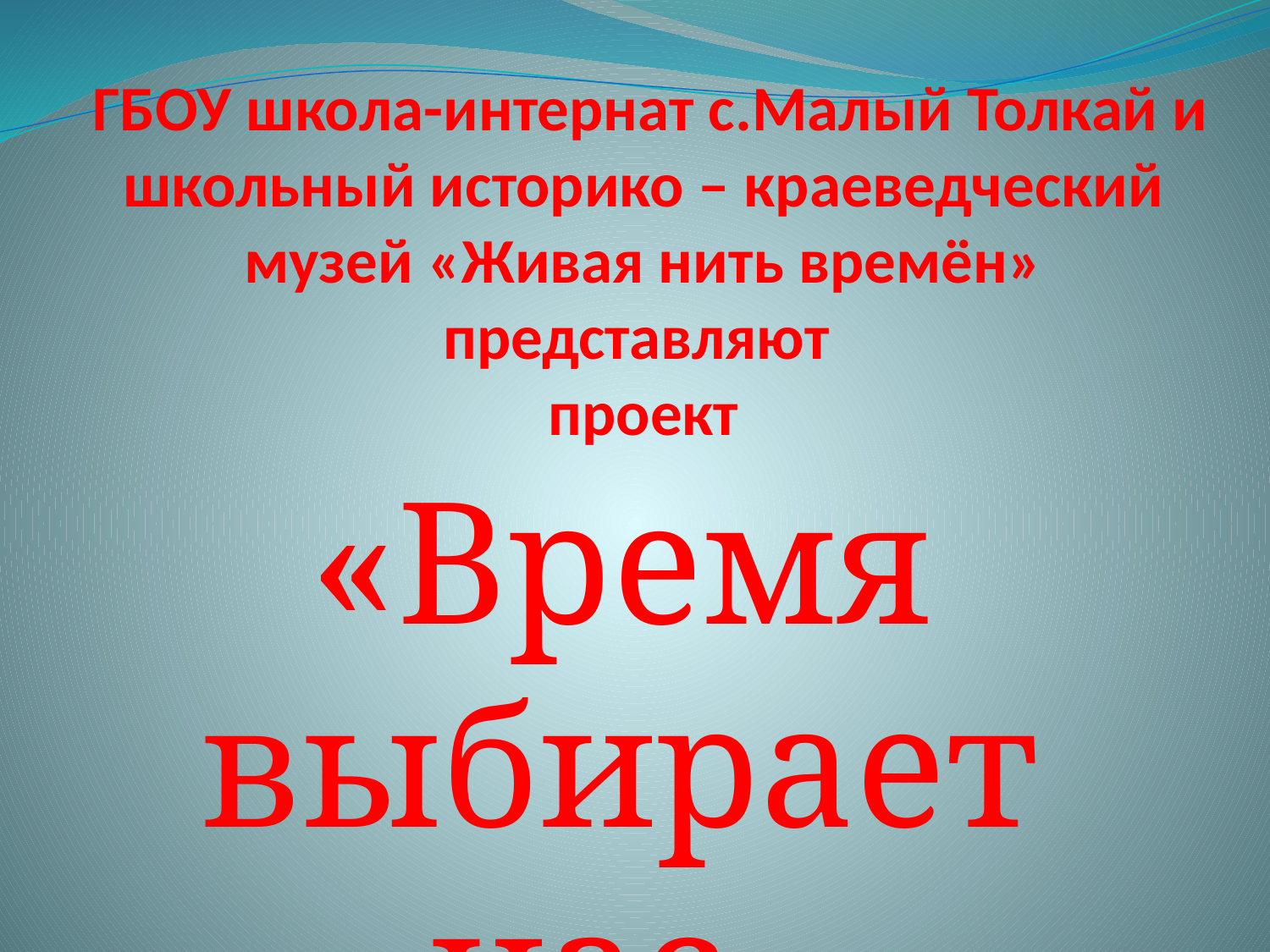

# ГБОУ школа-интернат с.Малый Толкай и школьный историко – краеведческий музей «Живая нить времён» представляют проект
«Время выбирает нас»